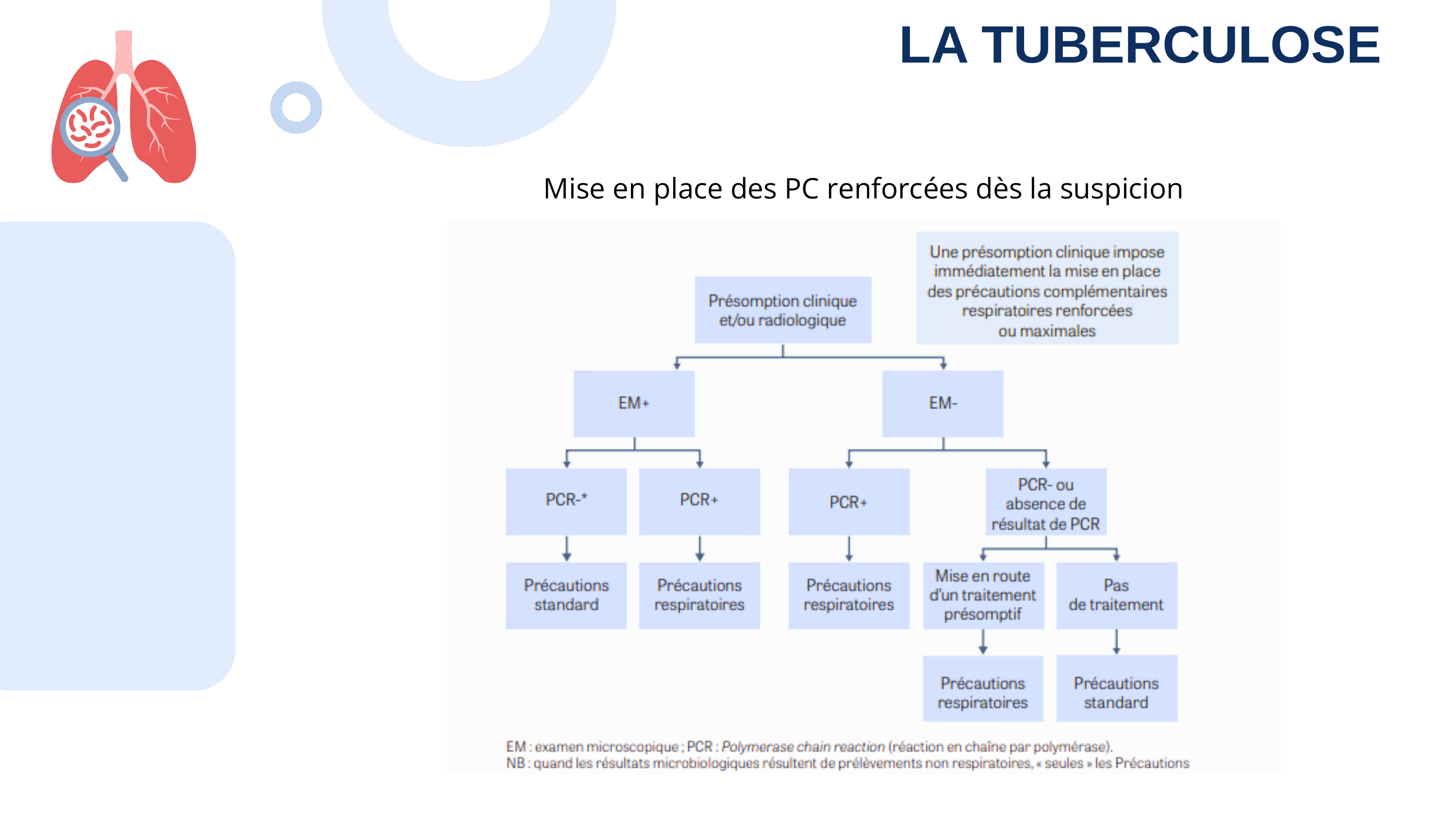

LA TUBERCULOSE

Mise en place des PC renforcées dès la suspicion